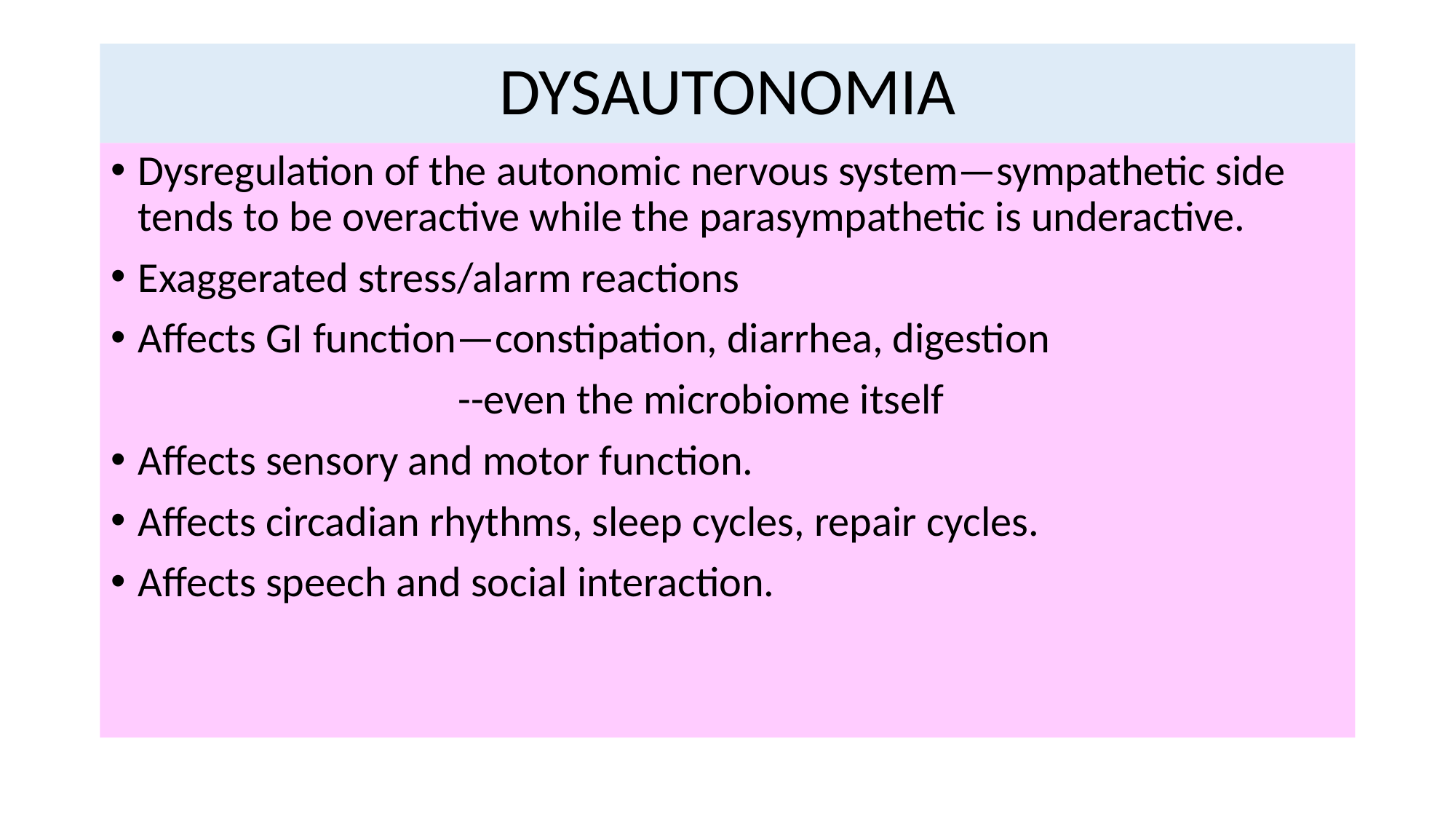

# DYSAUTONOMIA
Dysregulation of the autonomic nervous system—sympathetic side tends to be overactive while the parasympathetic is underactive.
Exaggerated stress/alarm reactions
Affects GI function—constipation, diarrhea, digestion
                                    --even the microbiome itself
Affects sensory and motor function.
Affects circadian rhythms, sleep cycles, repair cycles.
Affects speech and social interaction.